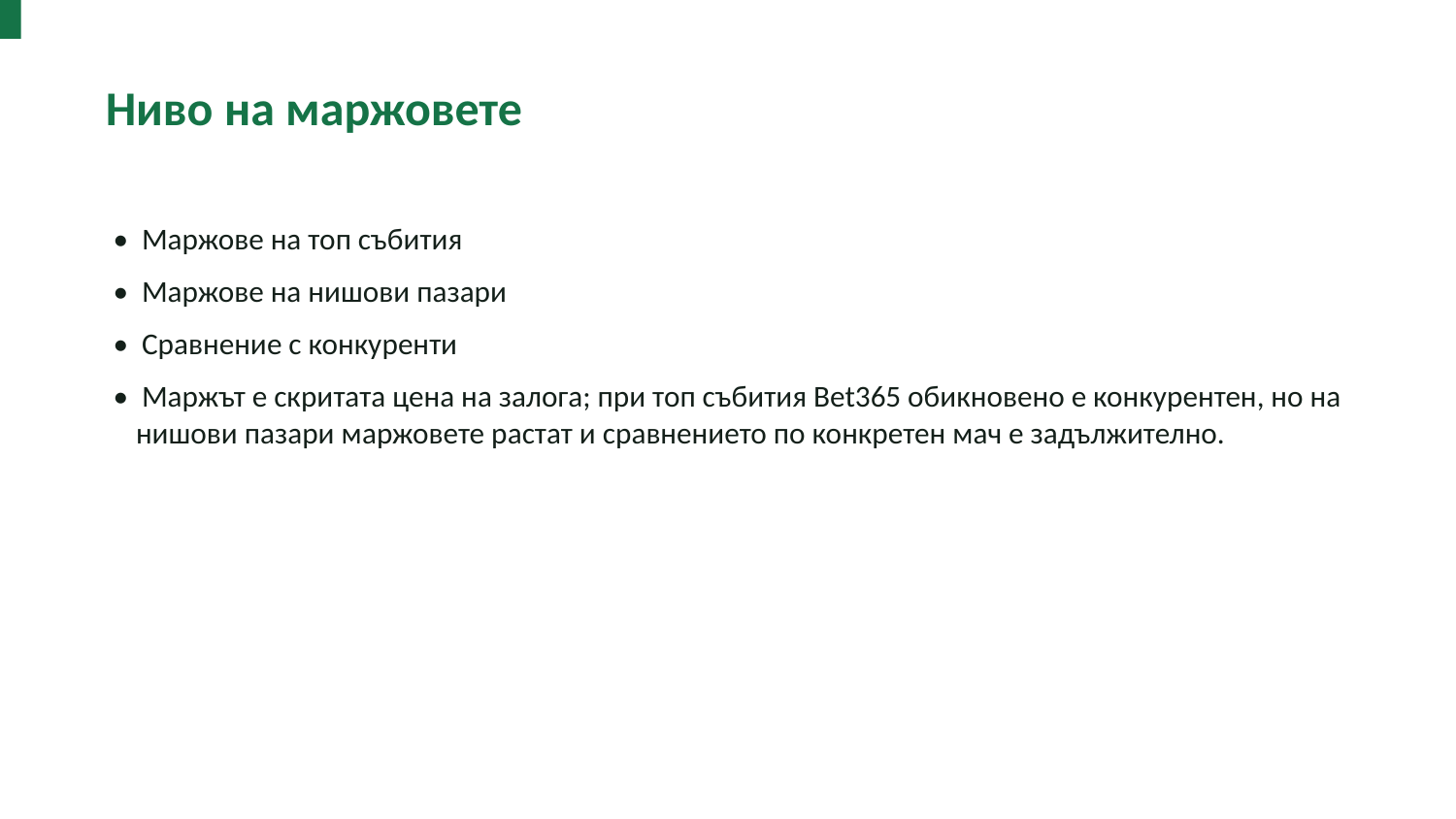

Ниво на маржовете
•  Маржове на топ събития
•  Маржове на нишови пазари
•  Сравнение с конкуренти
•  Маржът е скритата цена на залога; при топ събития Bet365 обикновено е конкурентен, но на нишови пазари маржовете растат и сравнението по конкретен мач е задължително.